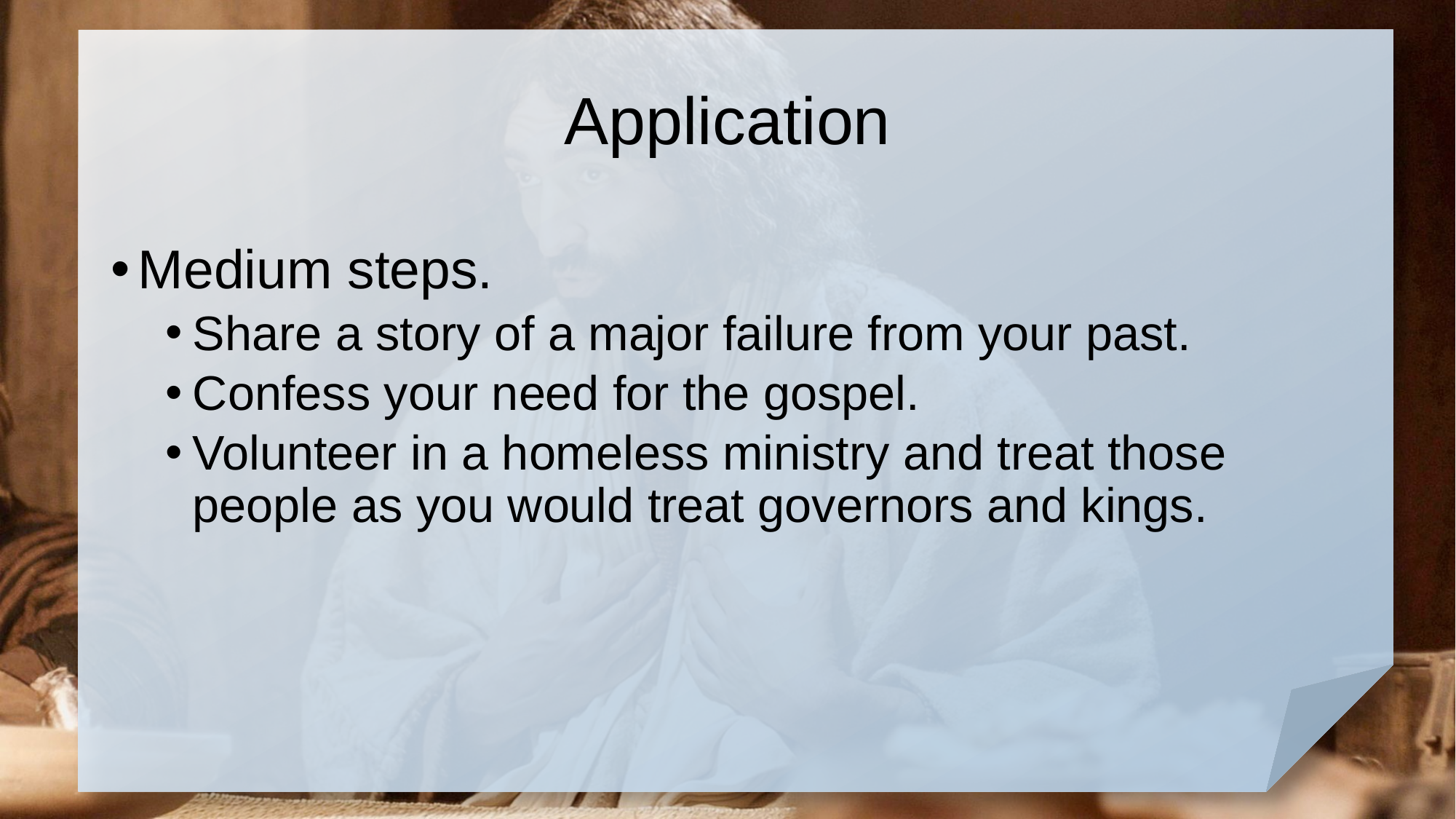

# Application
Medium steps.
Share a story of a major failure from your past.
Confess your need for the gospel.
Volunteer in a homeless ministry and treat those people as you would treat governors and kings.